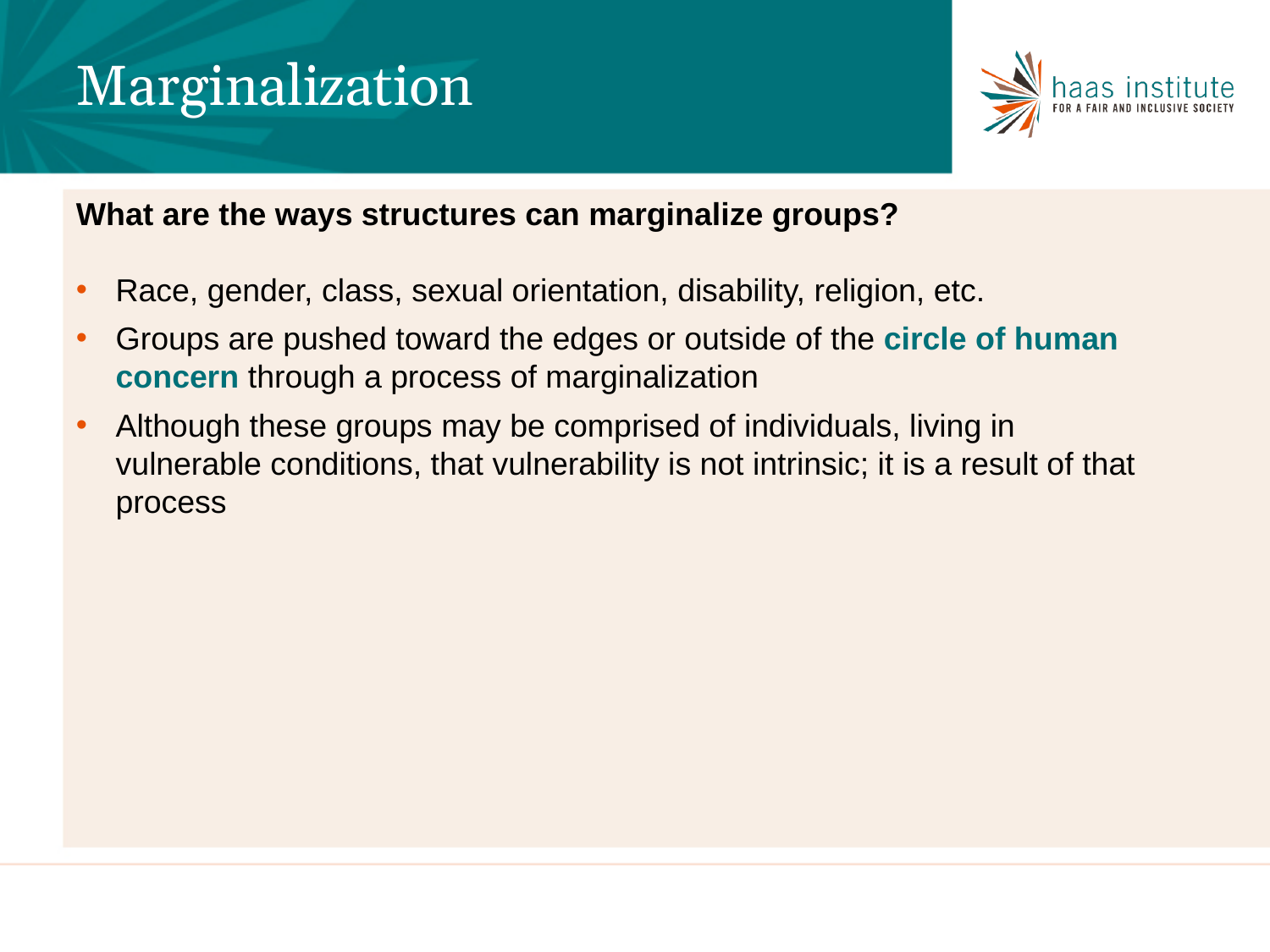

Marginalization
What are the ways structures can marginalize groups?

Race, gender, class, sexual orientation, disability, religion, etc.
Groups are pushed toward the edges or outside of the circle of human concern through a process of marginalization
Although these groups may be comprised of individuals, living in vulnerable conditions, that vulnerability is not intrinsic; it is a result of that process